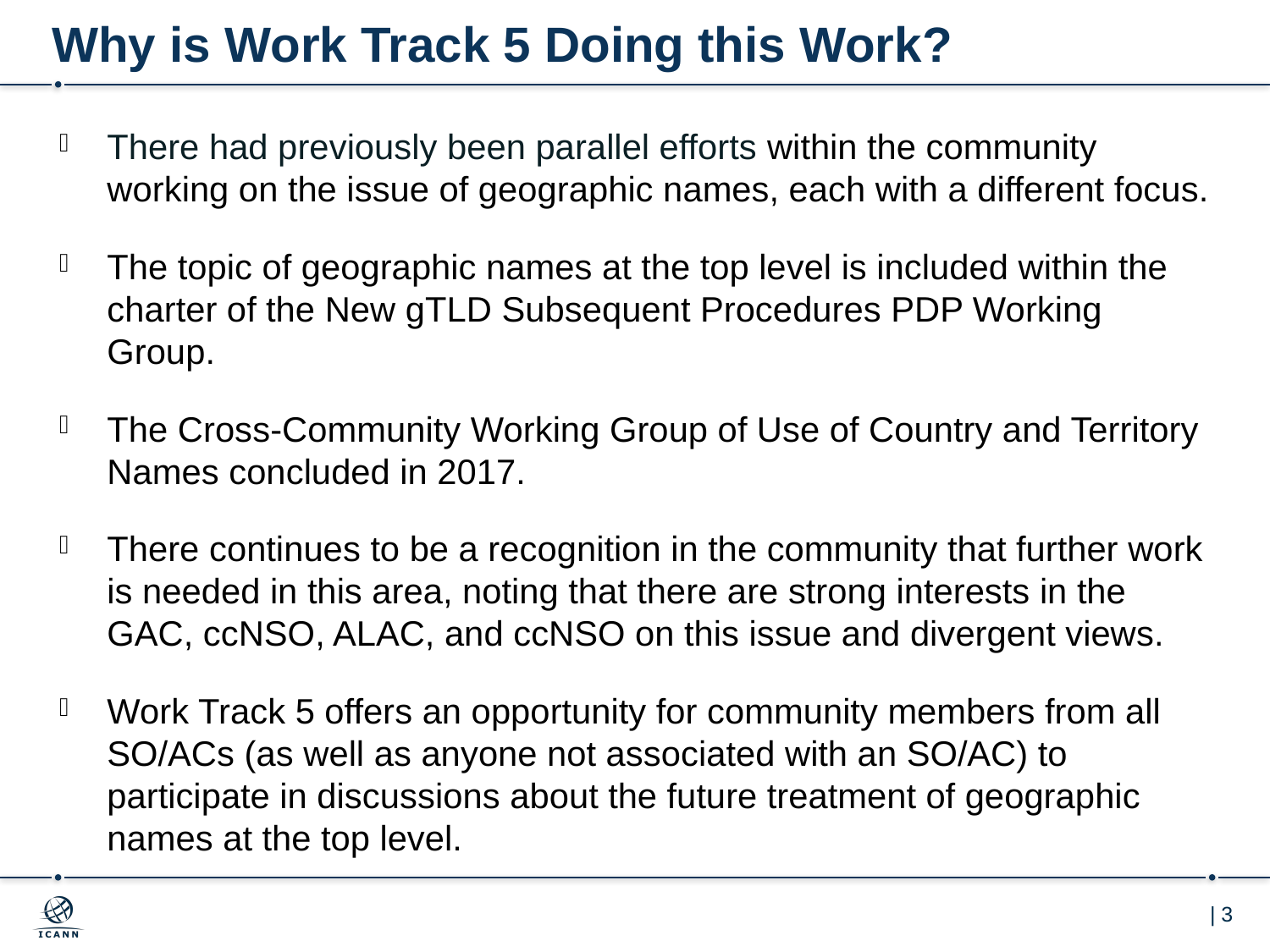

# Why is Work Track 5 Doing this Work?
There had previously been parallel efforts within the community working on the issue of geographic names, each with a different focus.
The topic of geographic names at the top level is included within the charter of the New gTLD Subsequent Procedures PDP Working Group.
The Cross-Community Working Group of Use of Country and Territory Names concluded in 2017.
There continues to be a recognition in the community that further work is needed in this area, noting that there are strong interests in the GAC, ccNSO, ALAC, and ccNSO on this issue and divergent views.
Work Track 5 offers an opportunity for community members from all SO/ACs (as well as anyone not associated with an SO/AC) to participate in discussions about the future treatment of geographic names at the top level.